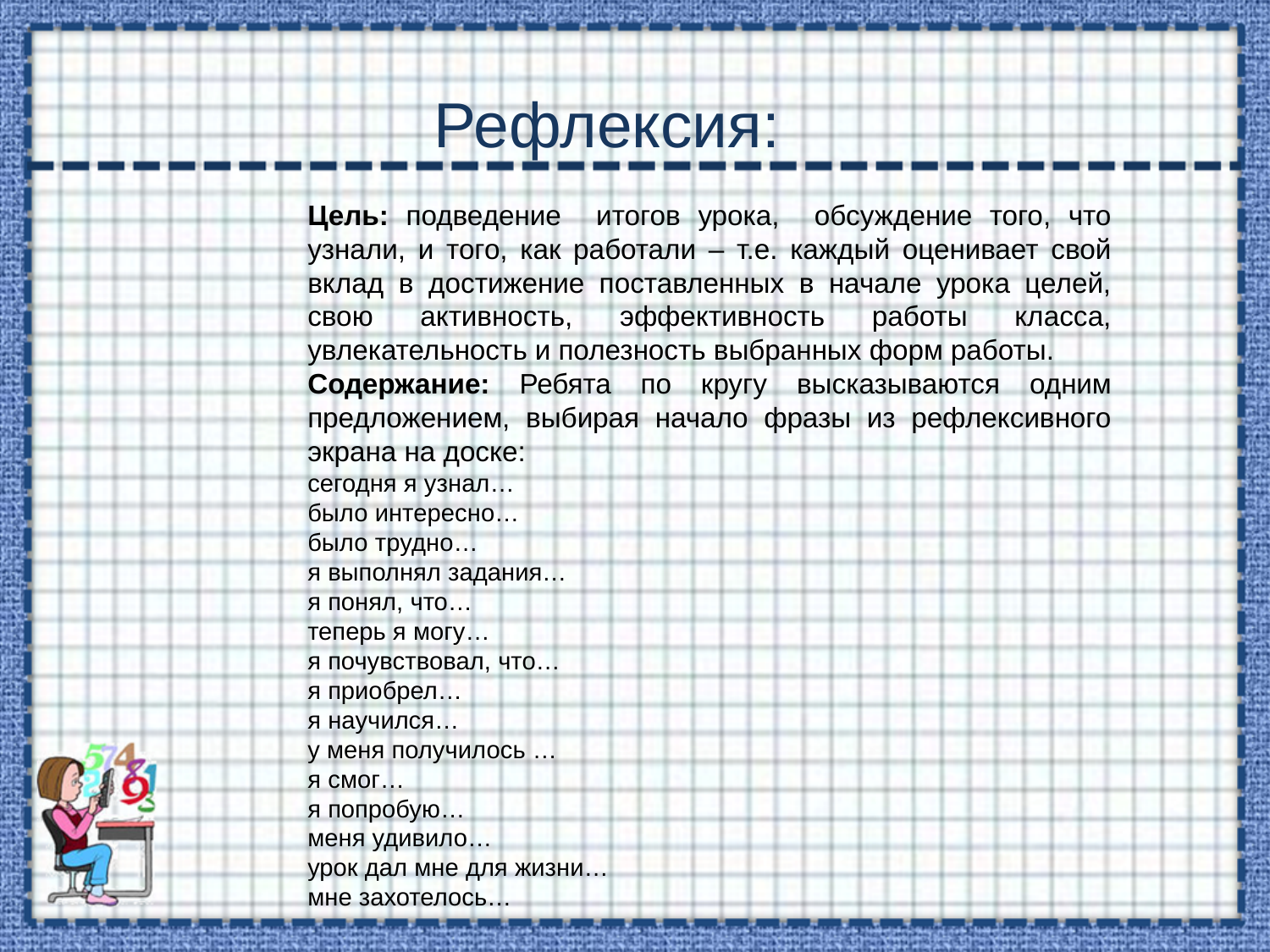

# Рефлексия:
Цель: подведение  итогов урока,  обсуждение того, что узнали, и того, как работали – т.е. каждый оценивает свой вклад в достижение поставленных в начале урока целей, свою активность, эффективность работы класса, увлекательность и полезность выбранных форм работы.
Содержание: Ребята по кругу высказываются одним предложением, выбирая начало фразы из рефлексивного экрана на доске:
сегодня я узнал…
было интересно…
было трудно…
я выполнял задания…
я понял, что…
теперь я могу…
я почувствовал, что…
я приобрел…
я научился…
у меня получилось …
я смог…
я попробую…
меня удивило…
урок дал мне для жизни…
мне захотелось…